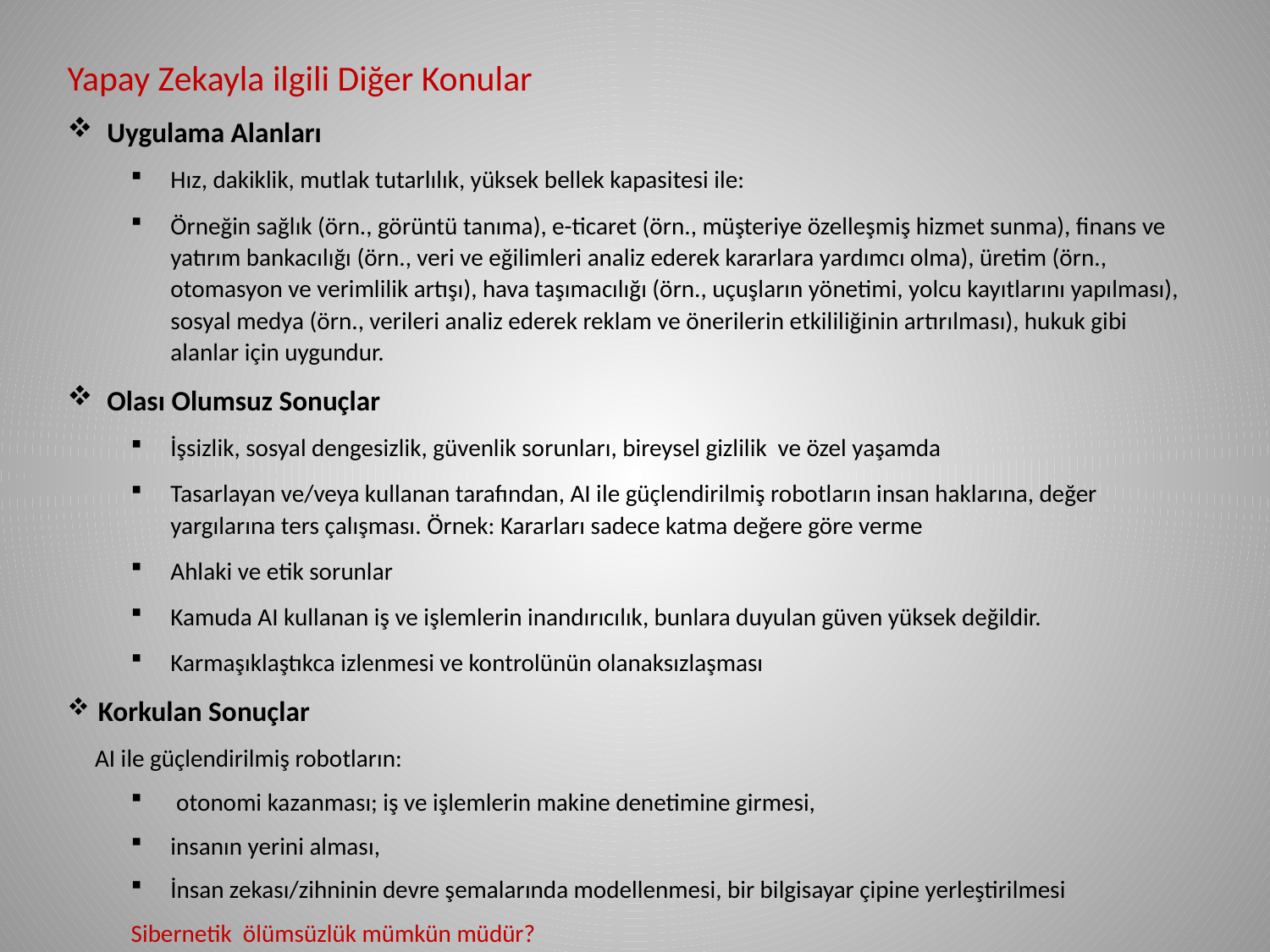

Yapay Zekayla ilgili Diğer Konular
Uygulama Alanları
Hız, dakiklik, mutlak tutarlılık, yüksek bellek kapasitesi ile:
Örneğin sağlık (örn., görüntü tanıma), e-ticaret (örn., müşteriye özelleşmiş hizmet sunma), finans ve yatırım bankacılığı (örn., veri ve eğilimleri analiz ederek kararlara yardımcı olma), üretim (örn., otomasyon ve verimlilik artışı), hava taşımacılığı (örn., uçuşların yönetimi, yolcu kayıtlarını yapılması), sosyal medya (örn., verileri analiz ederek reklam ve önerilerin etkililiğinin artırılması), hukuk gibi alanlar için uygundur.
Olası Olumsuz Sonuçlar
İşsizlik, sosyal dengesizlik, güvenlik sorunları, bireysel gizlilik  ve özel yaşamda
Tasarlayan ve/veya kullanan tarafından, AI ile güçlendirilmiş robotların insan haklarına, değer yargılarına ters çalışması. Örnek: Kararları sadece katma değere göre verme
Ahlaki ve etik sorunlar
Kamuda AI kullanan iş ve işlemlerin inandırıcılık, bunlara duyulan güven yüksek değildir.
Karmaşıklaştıkca izlenmesi ve kontrolünün olanaksızlaşması
 Korkulan Sonuçlar
     AI ile güçlendirilmiş robotların:
 otonomi kazanması; iş ve işlemlerin makine denetimine girmesi,
insanın yerini alması,
İnsan zekası/zihninin devre şemalarında modellenmesi, bir bilgisayar çipine yerleştirilmesi
Sibernetik  ölümsüzlük mümkün müdür?